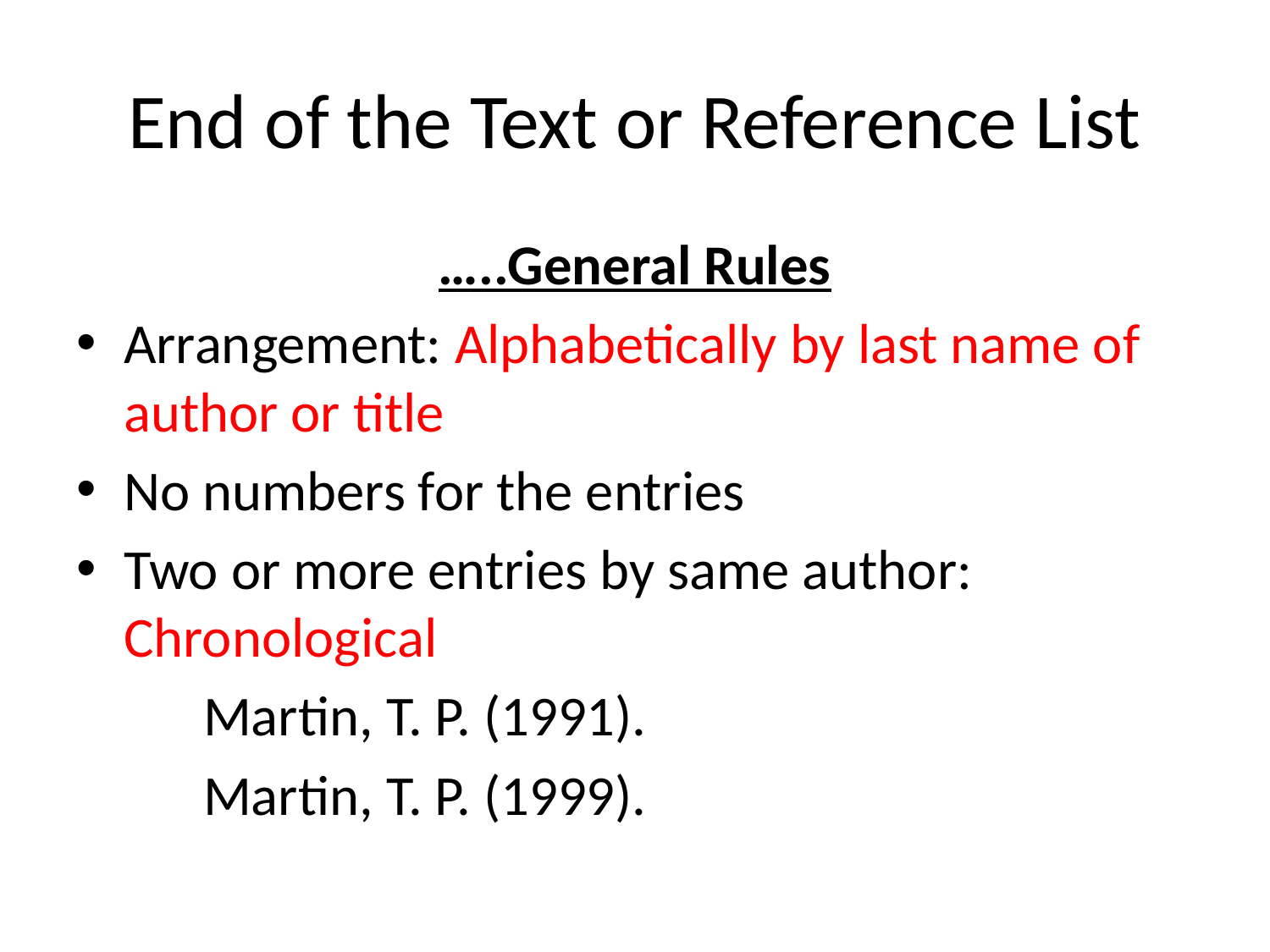

# End of the Text or Reference List
…..General Rules
Arrangement: Alphabetically by last name of author or title
No numbers for the entries
Two or more entries by same author: Chronological
	Martin, T. P. (1991).
	Martin, T. P. (1999).